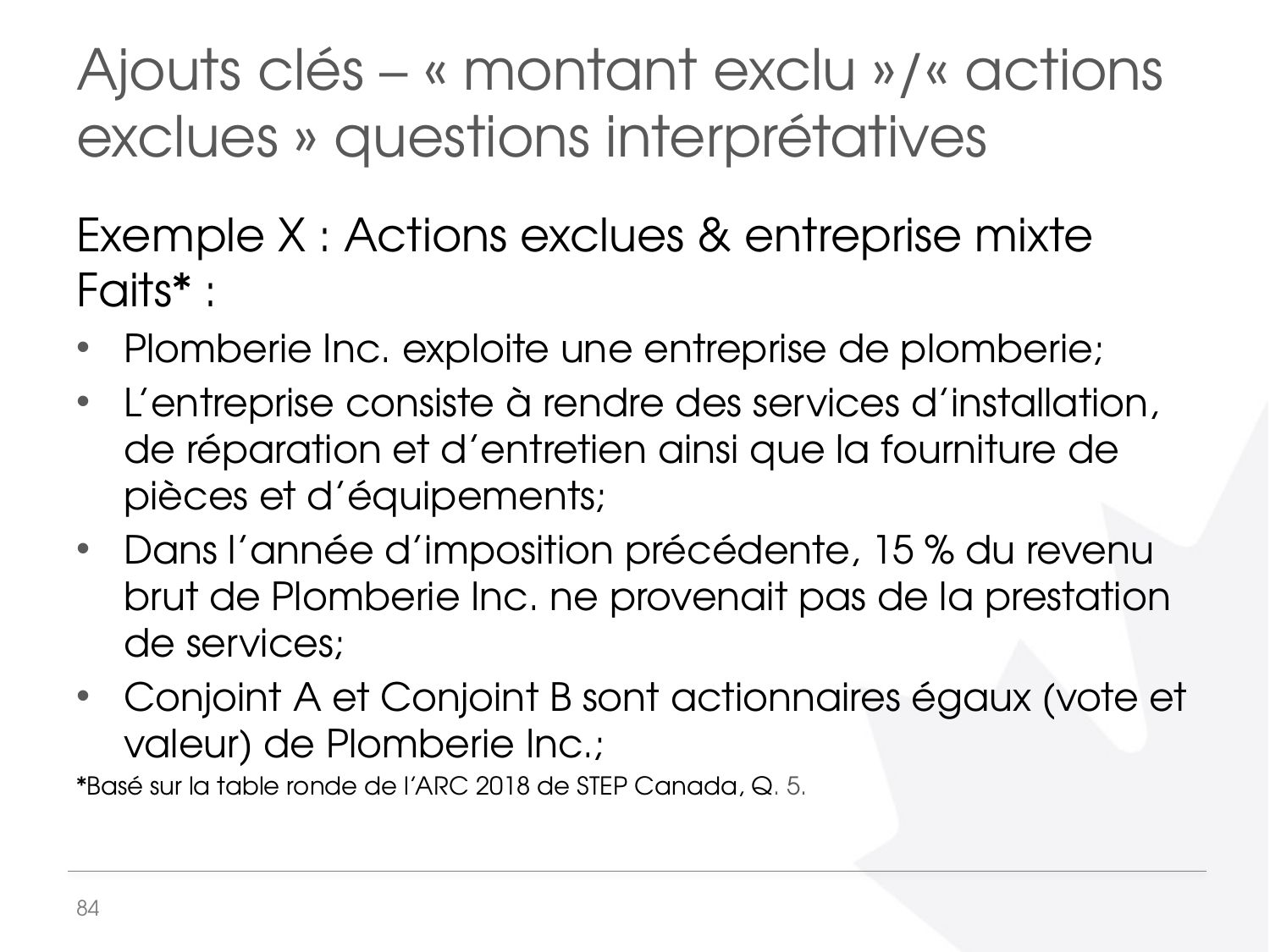

# Ajouts clés – « montant exclu »/« actions exclues » questions interprétatives
Exemple X : Actions exclues & entreprise mixte Faits* :
Plomberie Inc. exploite une entreprise de plomberie;
L’entreprise consiste à rendre des services d’installation, de réparation et d’entretien ainsi que la fourniture de pièces et d’équipements;
Dans l’année d’imposition précédente, 15 % du revenu brut de Plomberie Inc. ne provenait pas de la prestation de services;
Conjoint A et Conjoint B sont actionnaires égaux (vote et valeur) de Plomberie Inc.;
*Basé sur la table ronde de l’ARC 2018 de STEP Canada, Q. 5.
84